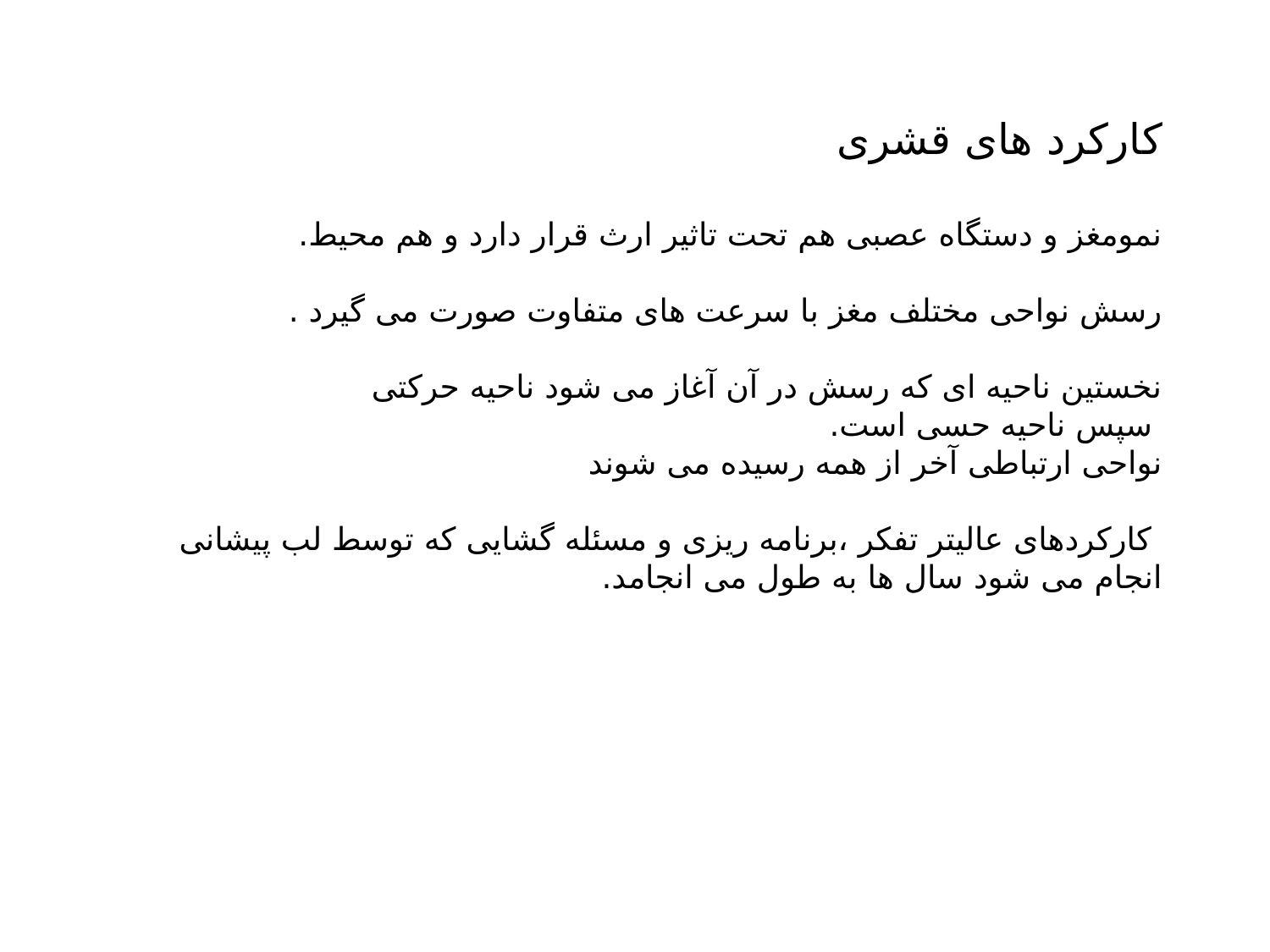

کارکرد های قشری

نمومغز و دستگاه عصبی هم تحت تاثیر ارث قرار دارد و هم محیط.

رسش نواحی مختلف مغز با سرعت های متفاوت صورت می گیرد .

نخستین ناحیه ای که رسش در آن آغاز می شود ناحیه حرکتی
 سپس ناحیه حسی است.
نواحی ارتباطی آخر از همه رسیده می شوند

 کارکردهای عالیتر تفکر ،برنامه ریزی و مسئله گشایی که توسط لب پیشانی انجام می شود سال ها به طول می انجامد.